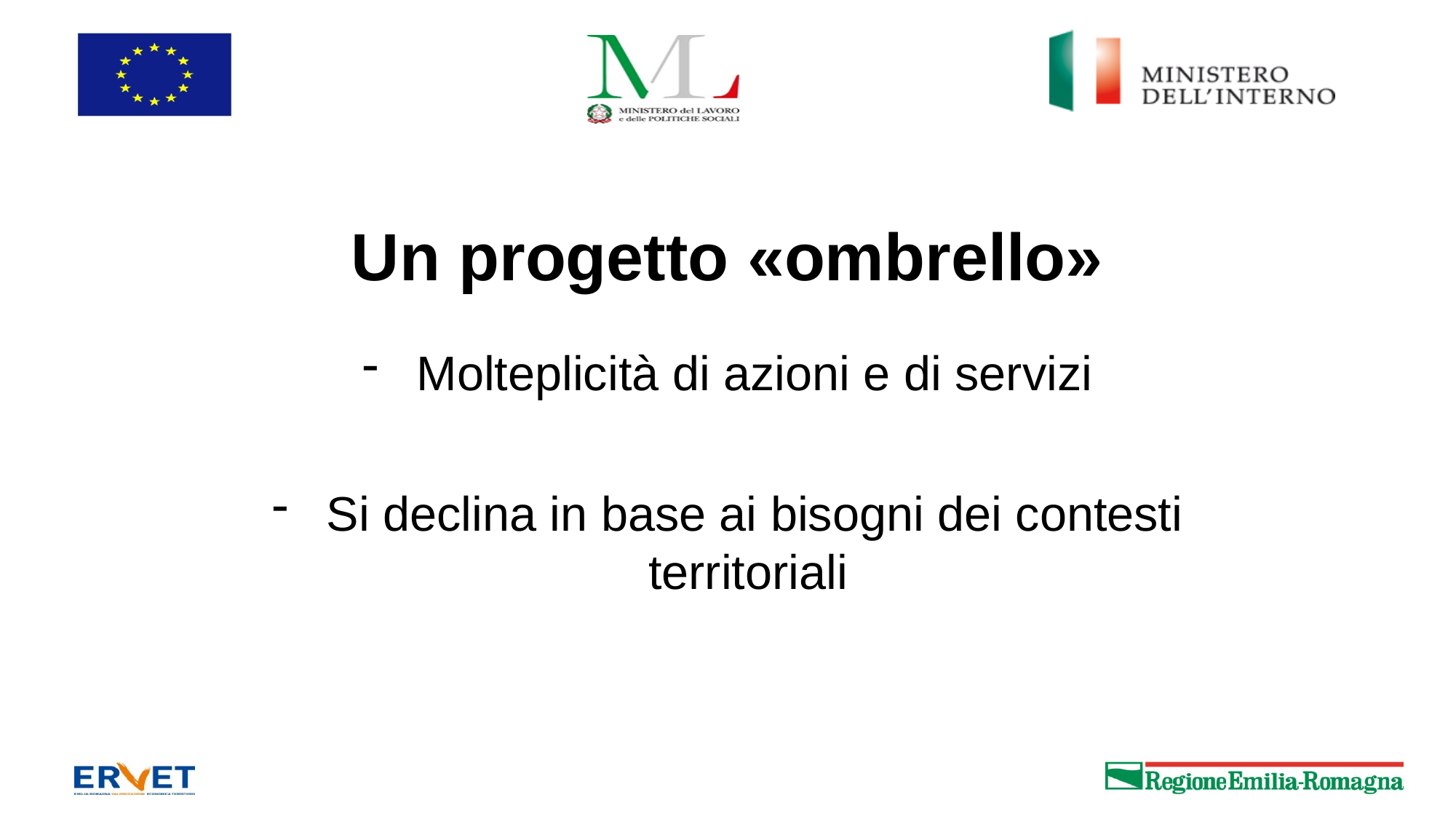

# Un progetto «ombrello»
Molteplicità di azioni e di servizi

Si declina in base ai bisogni dei contesti territoriali